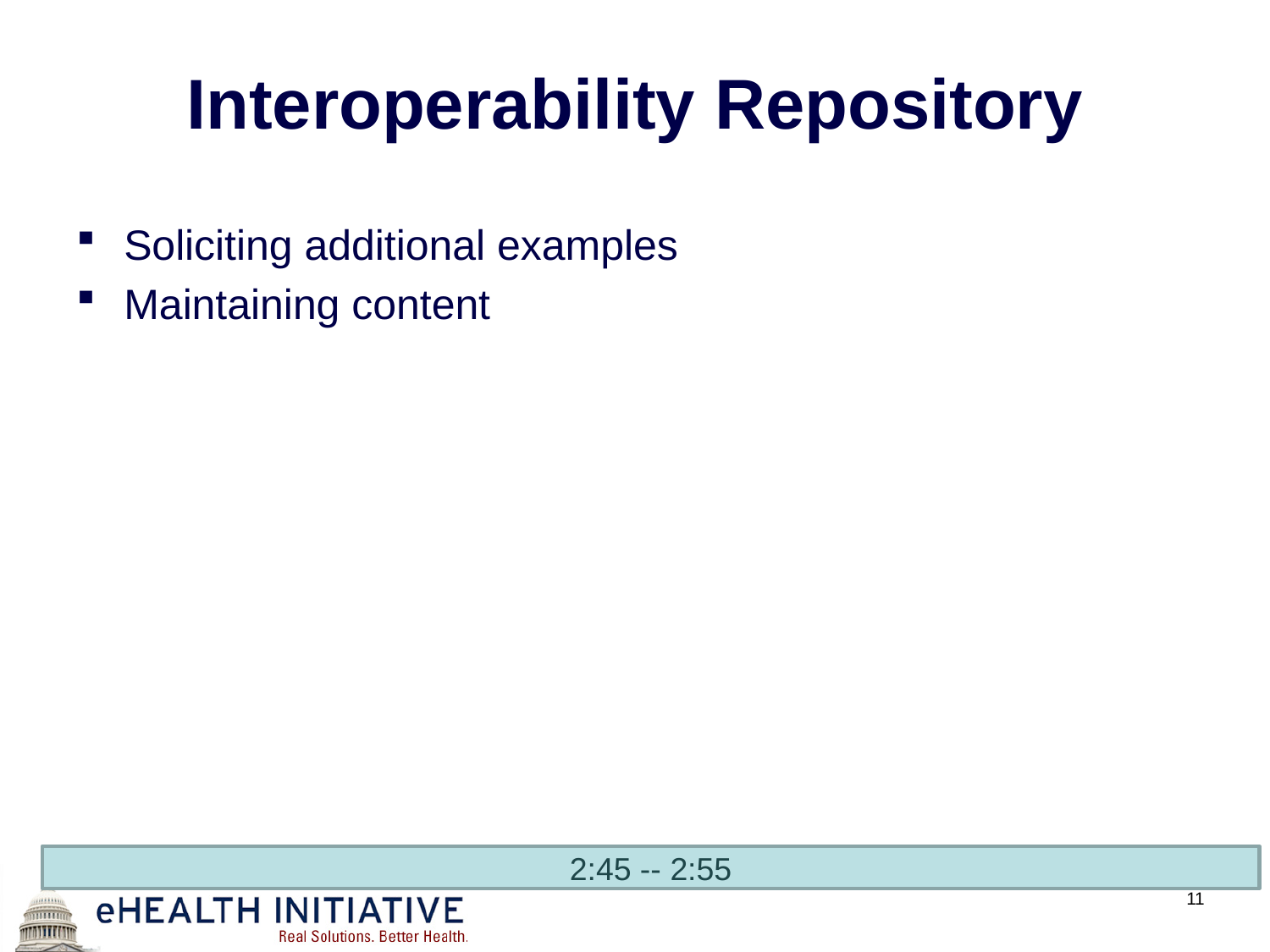

# Interoperability Repository
Soliciting additional examples
Maintaining content

2:45 -- 2:55